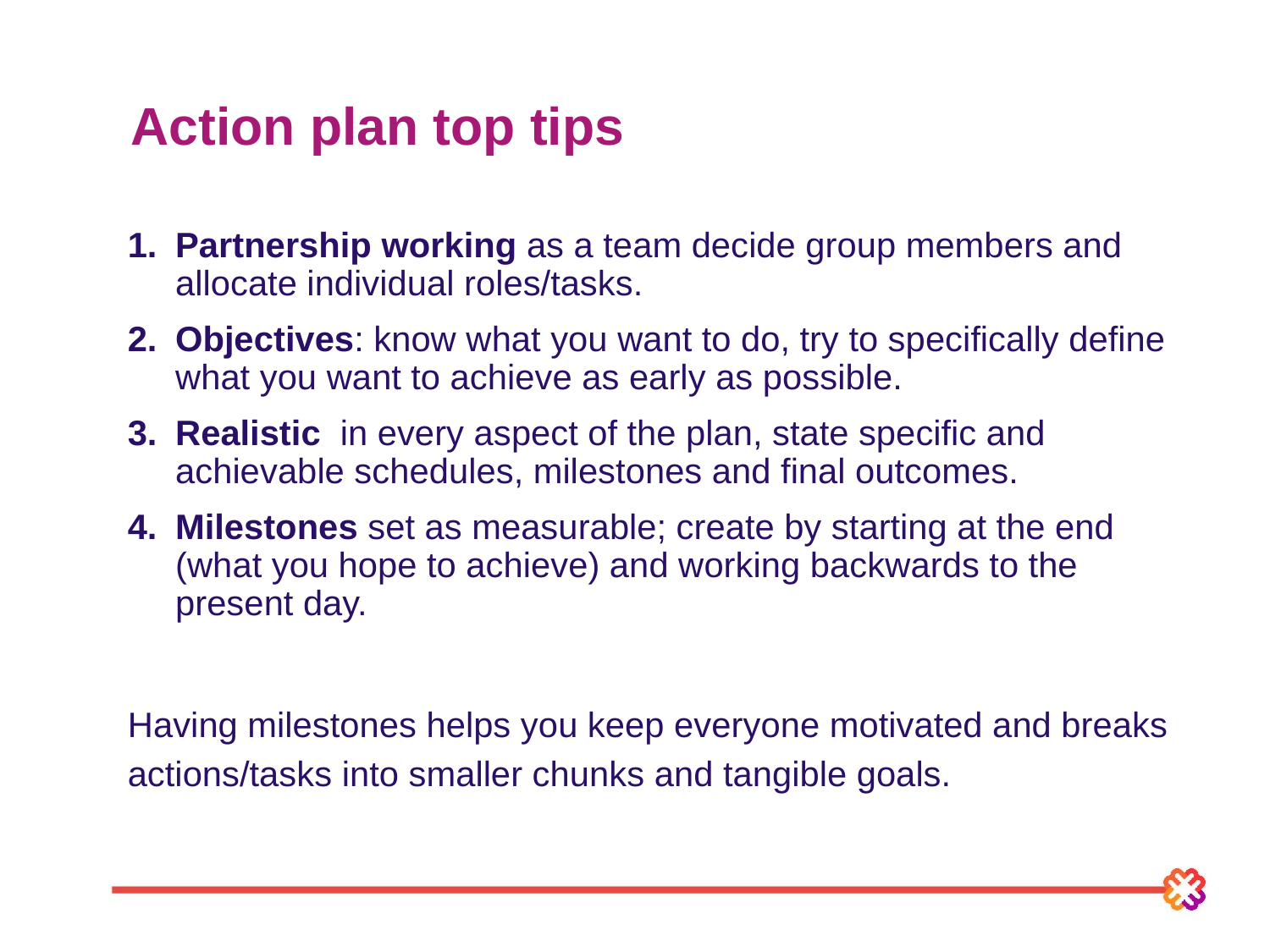

# Action plan top tips
Partnership working as a team decide group members and allocate individual roles/tasks.
Objectives: know what you want to do, try to specifically define what you want to achieve as early as possible.
Realistic  in every aspect of the plan, state specific and achievable schedules, milestones and final outcomes.
Milestones set as measurable; create by starting at the end (what you hope to achieve) and working backwards to the present day.

Having milestones helps you keep everyone motivated and breaks actions/tasks into smaller chunks and tangible goals.